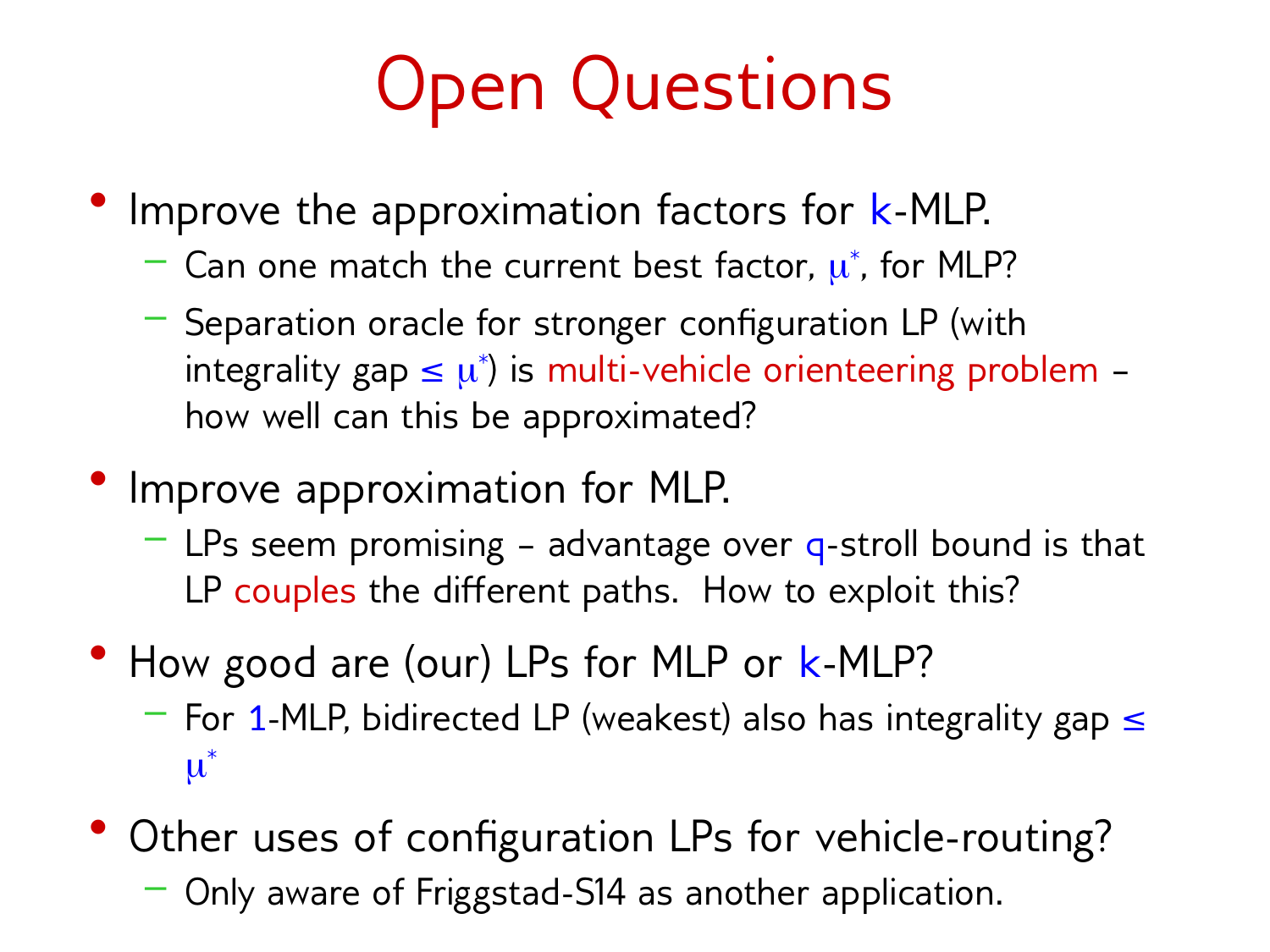

# Open Questions
Improve the approximation factors for k-MLP.
Can one match the current best factor, μ*, for MLP?
Separation oracle for stronger configuration LP (with integrality gap ≤ μ*) is multi-vehicle orienteering problem – how well can this be approximated?
Improve approximation for MLP.
LPs seem promising – advantage over q-stroll bound is that LP couples the different paths.  How to exploit this?
How good are (our) LPs for MLP or k-MLP?
For 1-MLP, bidirected LP (weakest) also has integrality gap ≤ μ*
Other uses of configuration LPs for vehicle-routing?
Only aware of Friggstad-S14 as another application.